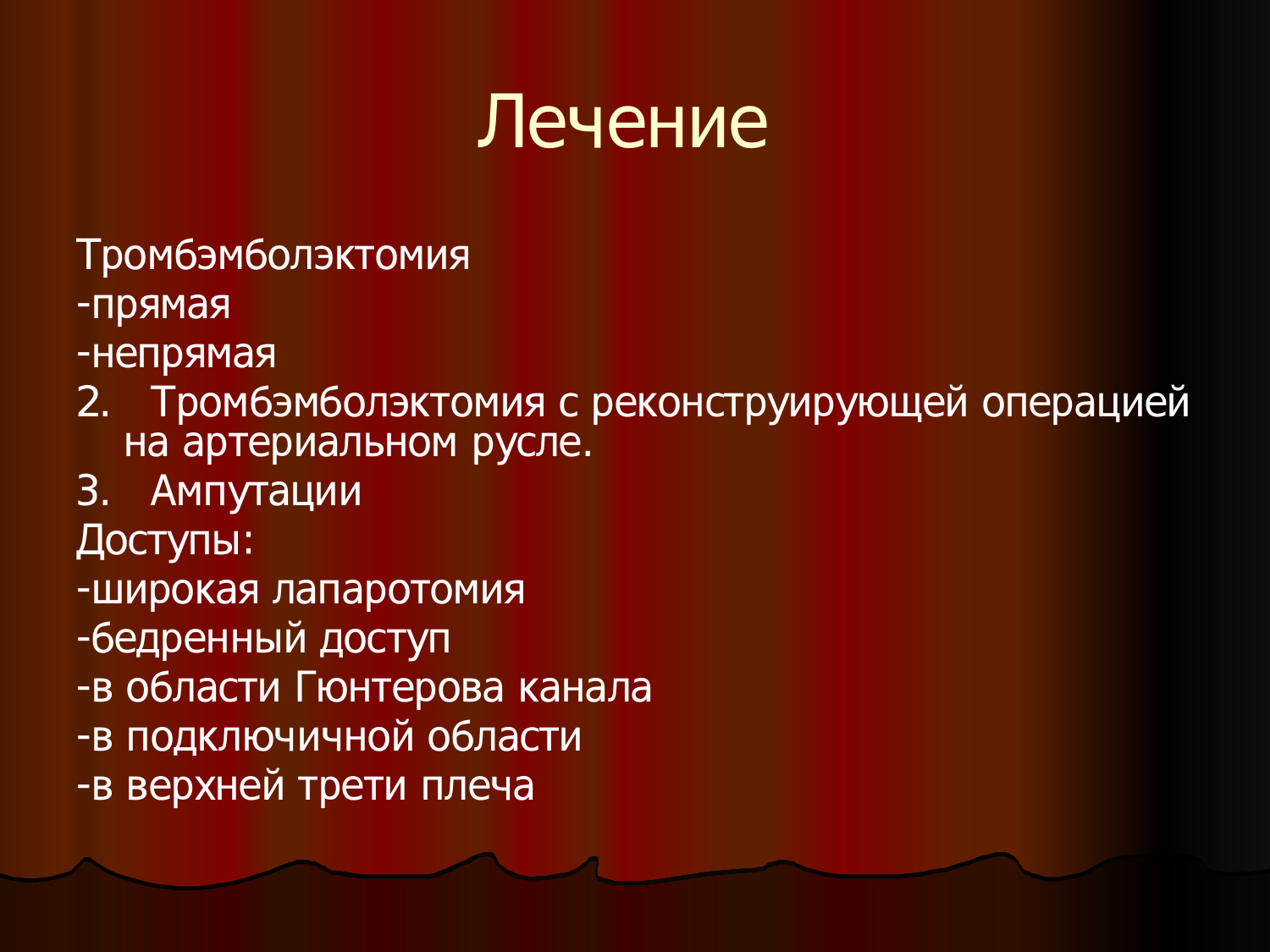

# Лечение

Тромбэмболэктомия
-прямая
-непрямая
2.   Тромбэмболэктомия с реконструирующей операцией на артериальном русле.
3.   Ампутации
Доступы:
-широкая лапаротомия
-бедренный доступ
-в области Гюнтерова канала
-в подключичной области
-в верхней трети плеча